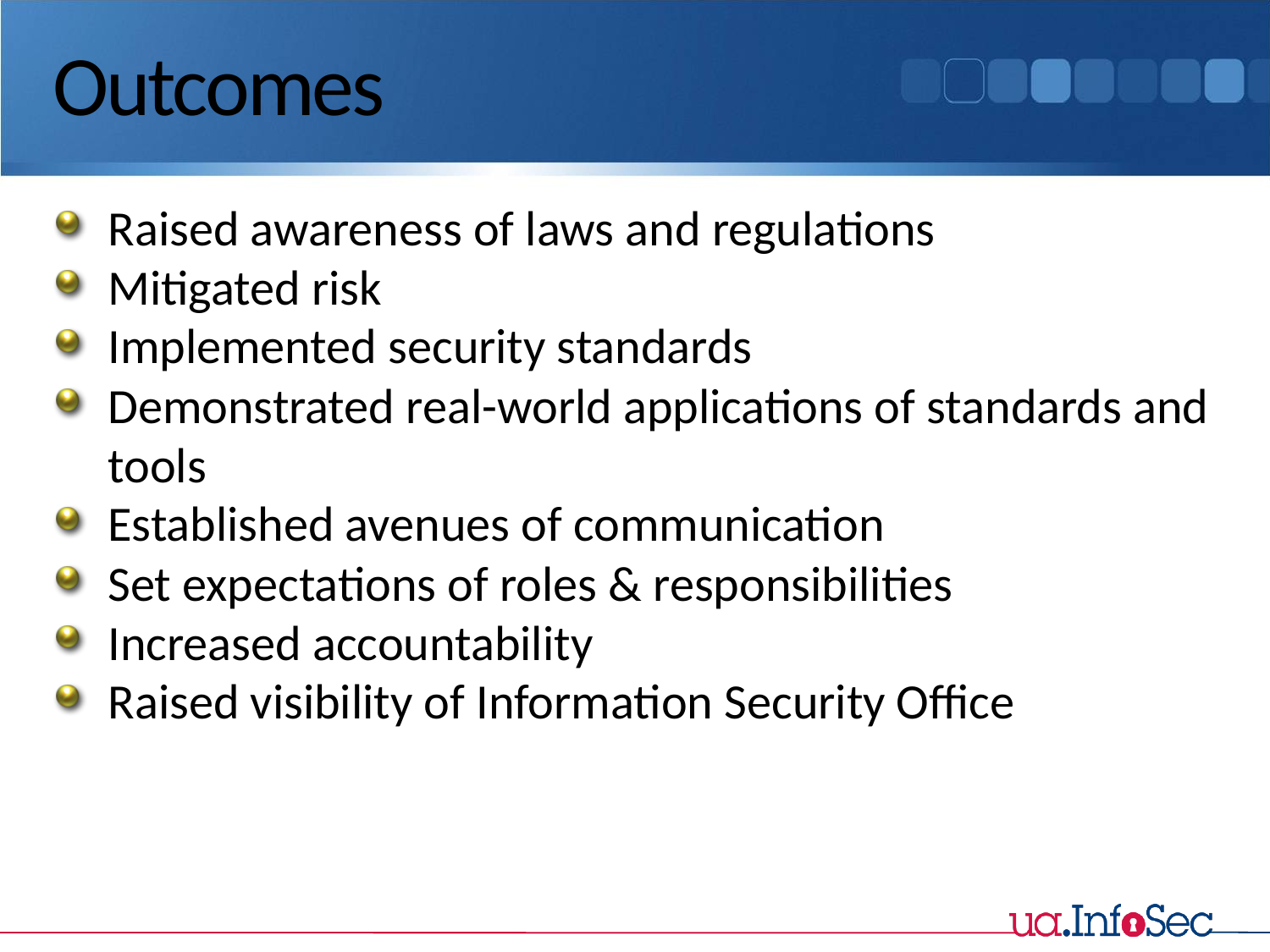

# Outcomes
Raised awareness of laws and regulations
Mitigated risk
Implemented security standards
Demonstrated real-world applications of standards and tools
Established avenues of communication
Set expectations of roles & responsibilities
Increased accountability
Raised visibility of Information Security Office